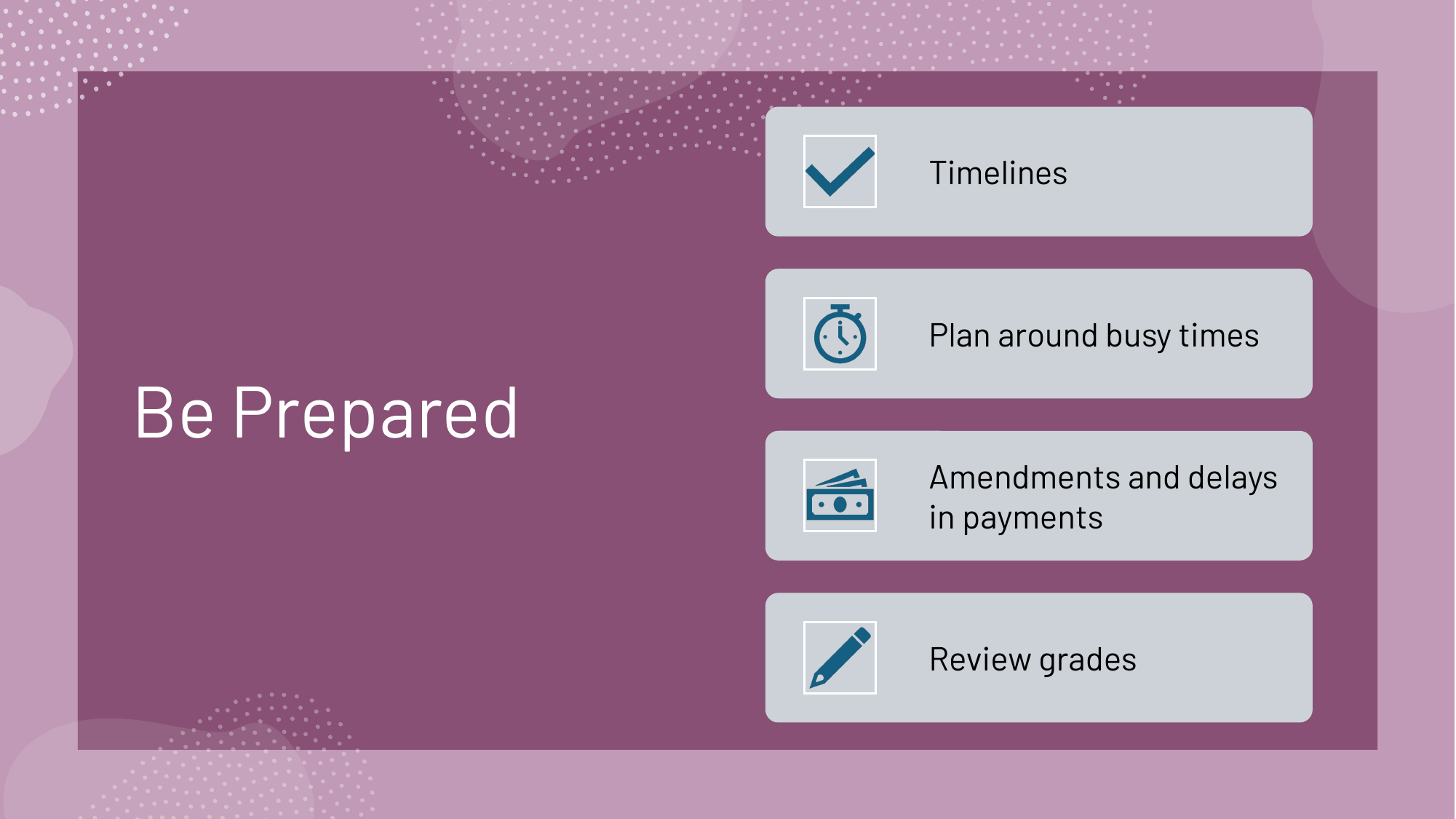

# Be Prepared
Timelines
Plan around busy times
Amendments and delays in payments
Review grades